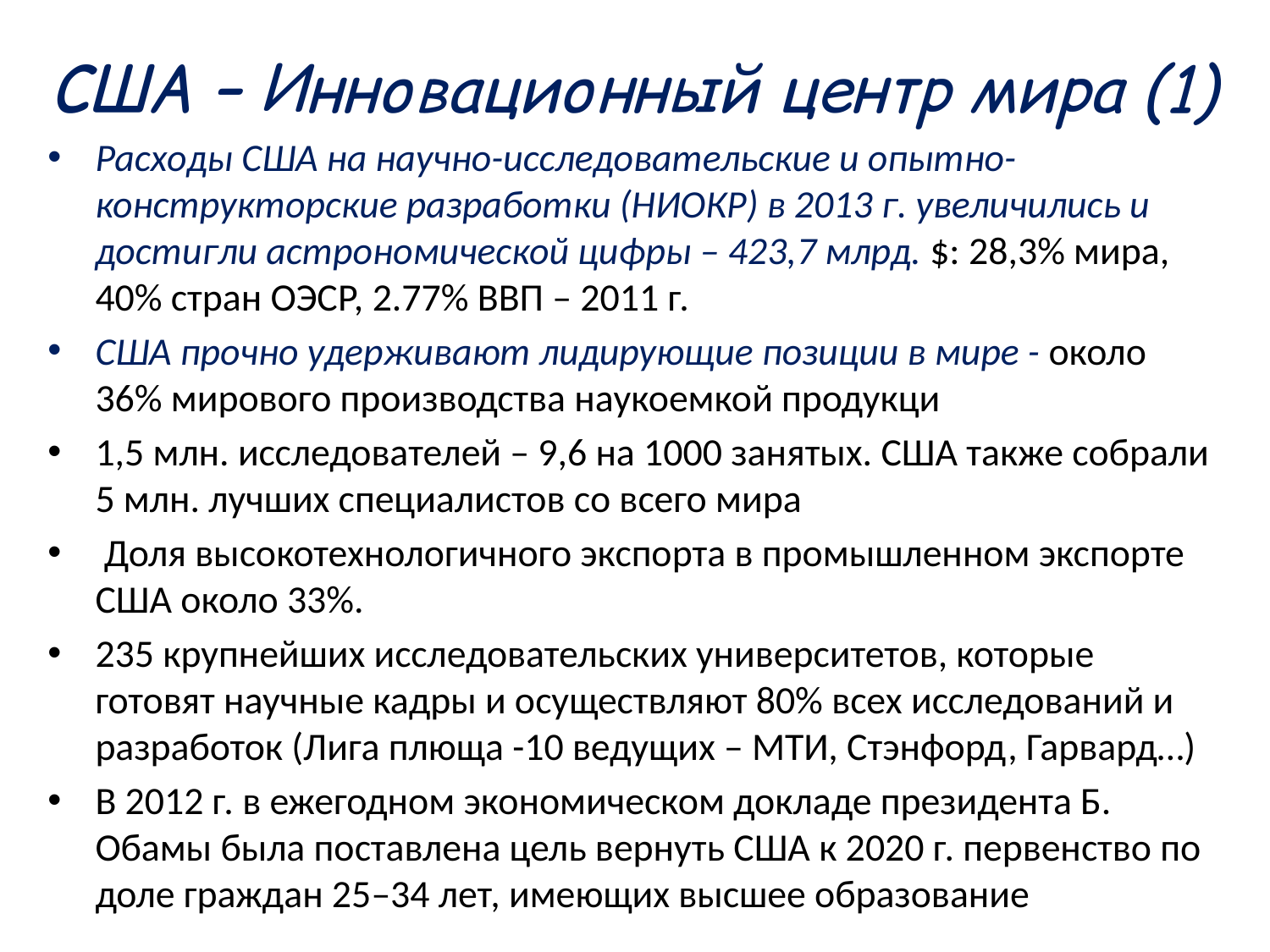

# США – Инновационный центр мира (1)
Расходы США на научно-исследовательские и опытно-конструкторские разработки (НИОКР) в 2013 г. увеличились и достигли астрономической цифры – 423,7 млрд. $: 28,3% мира, 40% стран ОЭСР, 2.77% ВВП – 2011 г.
США прочно удерживают лидирующие позиции в мире - около 36% мирового производства наукоемкой продукци
1,5 млн. исследователей – 9,6 на 1000 занятых. США также собрали 5 млн. лучших специалистов со всего мира
 Доля высокотехнологичного экспорта в промышленном экспорте США около 33%.
235 крупнейших исследовательских университетов, которые готовят научные кадры и осуществляют 80% всех исследований и разработок (Лига плюща -10 ведущих – МТИ, Стэнфорд, Гарвард…)
В 2012 г. в ежегодном экономическом докладе президента Б. Обамы была поставлена цель вернуть США к 2020 г. первенство по доле граждан 25–34 лет, имеющих высшее образование